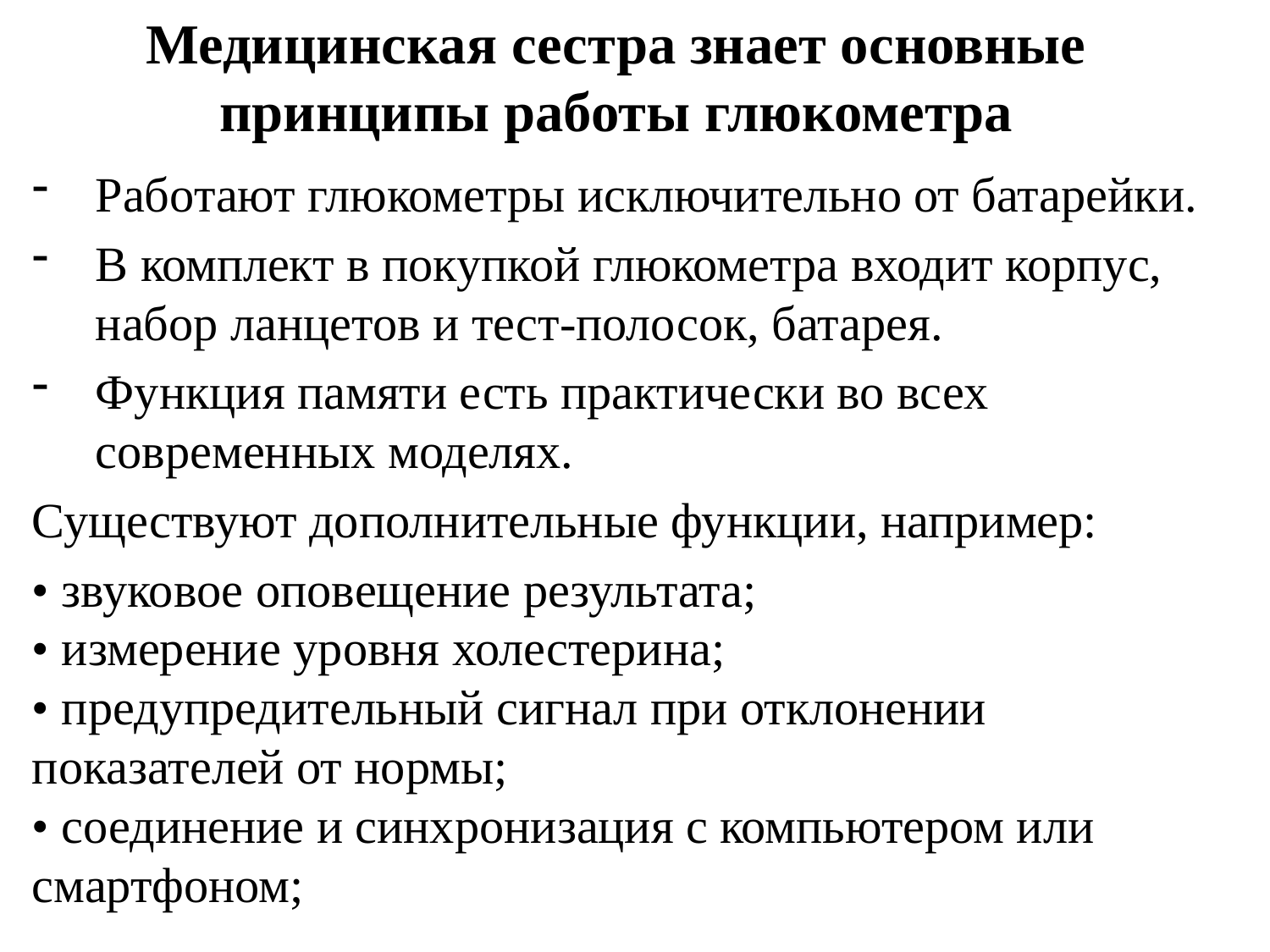

# Медицинская сестра знает основные принципы работы глюкометра
Работают глюкометры исключительно от батарейки.
В комплект в покупкой глюкометра входит корпус, набор ланцетов и тест-полосок, батарея.
Функция памяти есть практически во всех современных моделях.
Существуют дополнительные функции, например:
• звуковое оповещение результата;
• измерение уровня холестерина;
• предупредительный сигнал при отклонении показателей от нормы;
• соединение и синхронизация с компьютером или смартфоном;